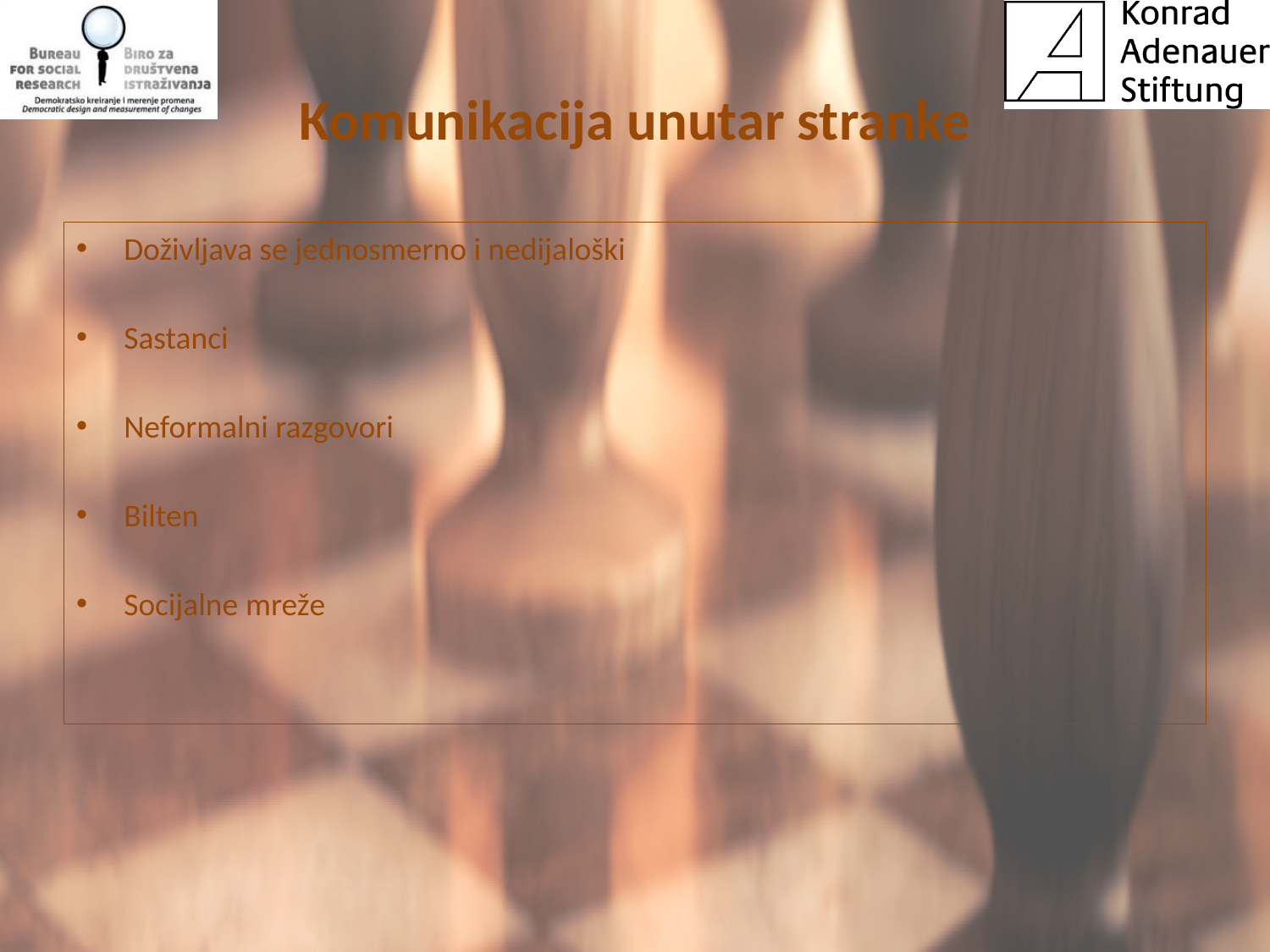

# Komunikacija unutar stranke
Doživljava se jednosmerno i nedijaloški

Sastanci

Neformalni razgovori

Bilten

Socijalne mreže